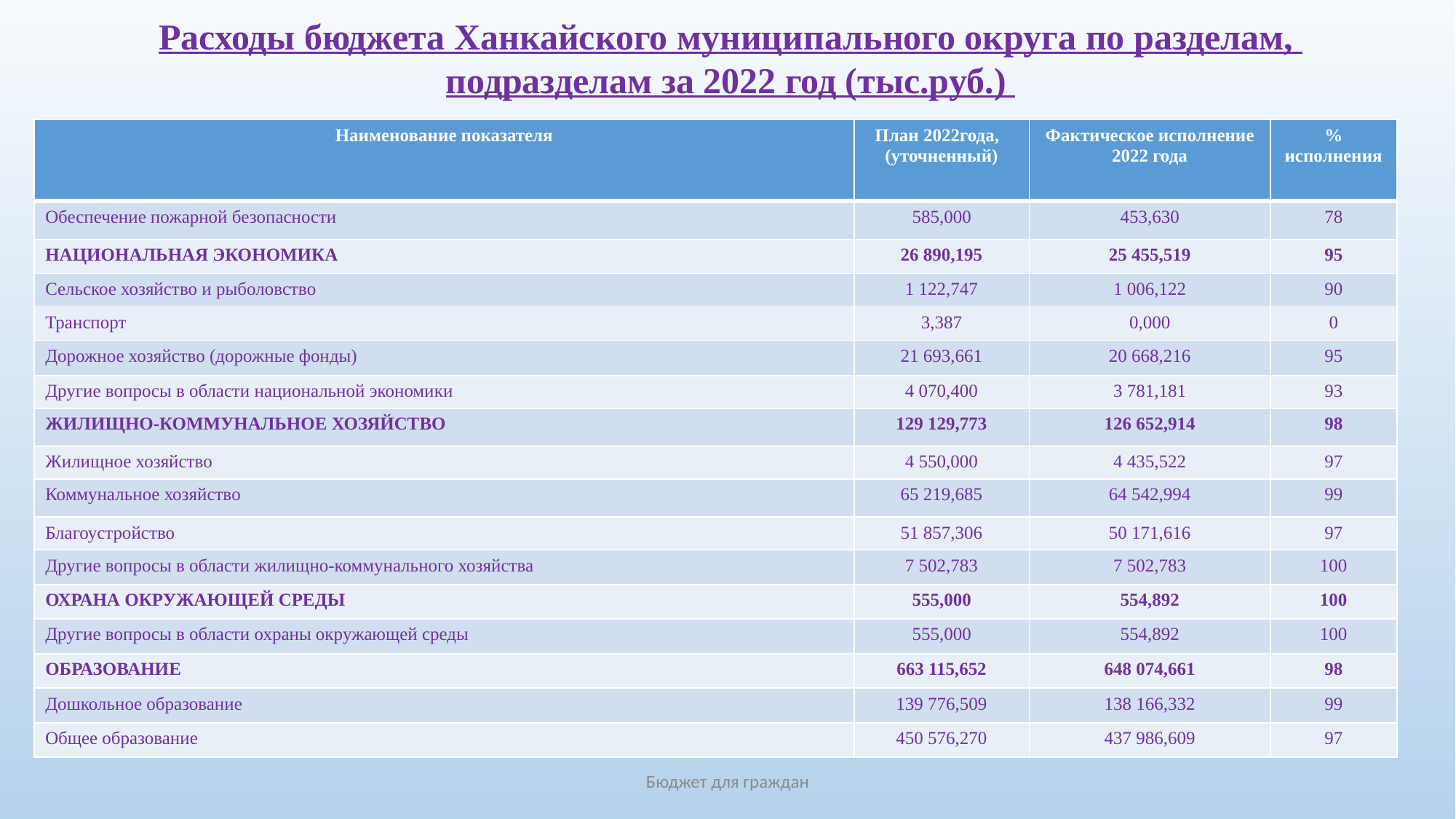

Расходы бюджета Ханкайского муниципального округа по разделам,
подразделам за 2022 год (тыс.руб.)
| Наименование показателя | План 2022года, (уточненный) | Фактическое исполнение 2022 года | % исполнения |
| --- | --- | --- | --- |
| Обеспечение пожарной безопасности | 585,000 | 453,630 | 78 |
| НАЦИОНАЛЬНАЯ ЭКОНОМИКА | 26 890,195 | 25 455,519 | 95 |
| Сельское хозяйство и рыболовство | 1 122,747 | 1 006,122 | 90 |
| Транспорт | 3,387 | 0,000 | 0 |
| Дорожное хозяйство (дорожные фонды) | 21 693,661 | 20 668,216 | 95 |
| Другие вопросы в области национальной экономики | 4 070,400 | 3 781,181 | 93 |
| ЖИЛИЩНО-КОММУНАЛЬНОЕ ХОЗЯЙСТВО | 129 129,773 | 126 652,914 | 98 |
| Жилищное хозяйство | 4 550,000 | 4 435,522 | 97 |
| Коммунальное хозяйство | 65 219,685 | 64 542,994 | 99 |
| Благоустройство | 51 857,306 | 50 171,616 | 97 |
| Другие вопросы в области жилищно-коммунального хозяйства | 7 502,783 | 7 502,783 | 100 |
| ОХРАНА ОКРУЖАЮЩЕЙ СРЕДЫ | 555,000 | 554,892 | 100 |
| Другие вопросы в области охраны окружающей среды | 555,000 | 554,892 | 100 |
| ОБРАЗОВАНИЕ | 663 115,652 | 648 074,661 | 98 |
| Дошкольное образование | 139 776,509 | 138 166,332 | 99 |
| Общее образование | 450 576,270 | 437 986,609 | 97 |
Бюджет для граждан